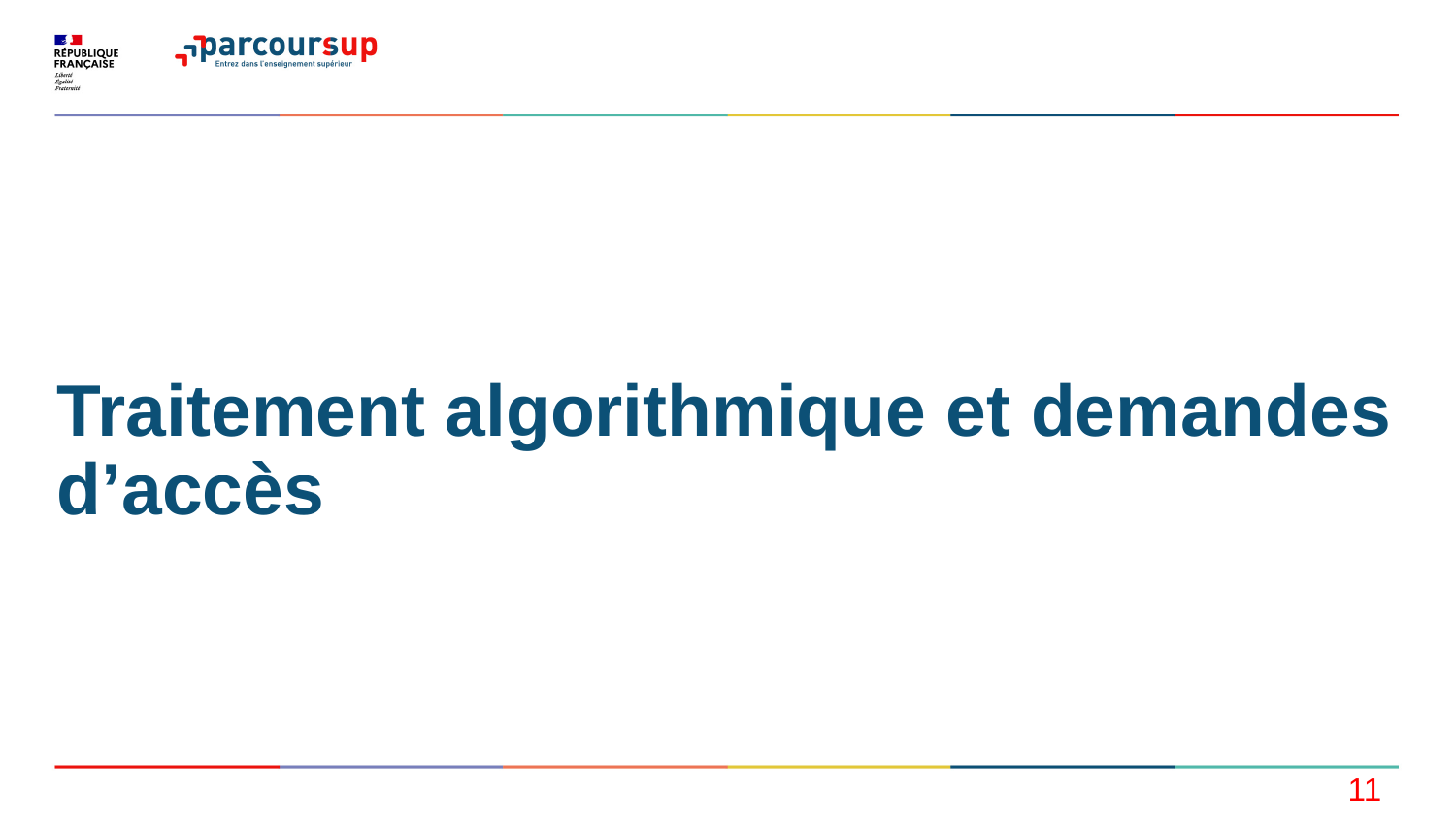

#
Traitement algorithmique et demandes d’accès
11